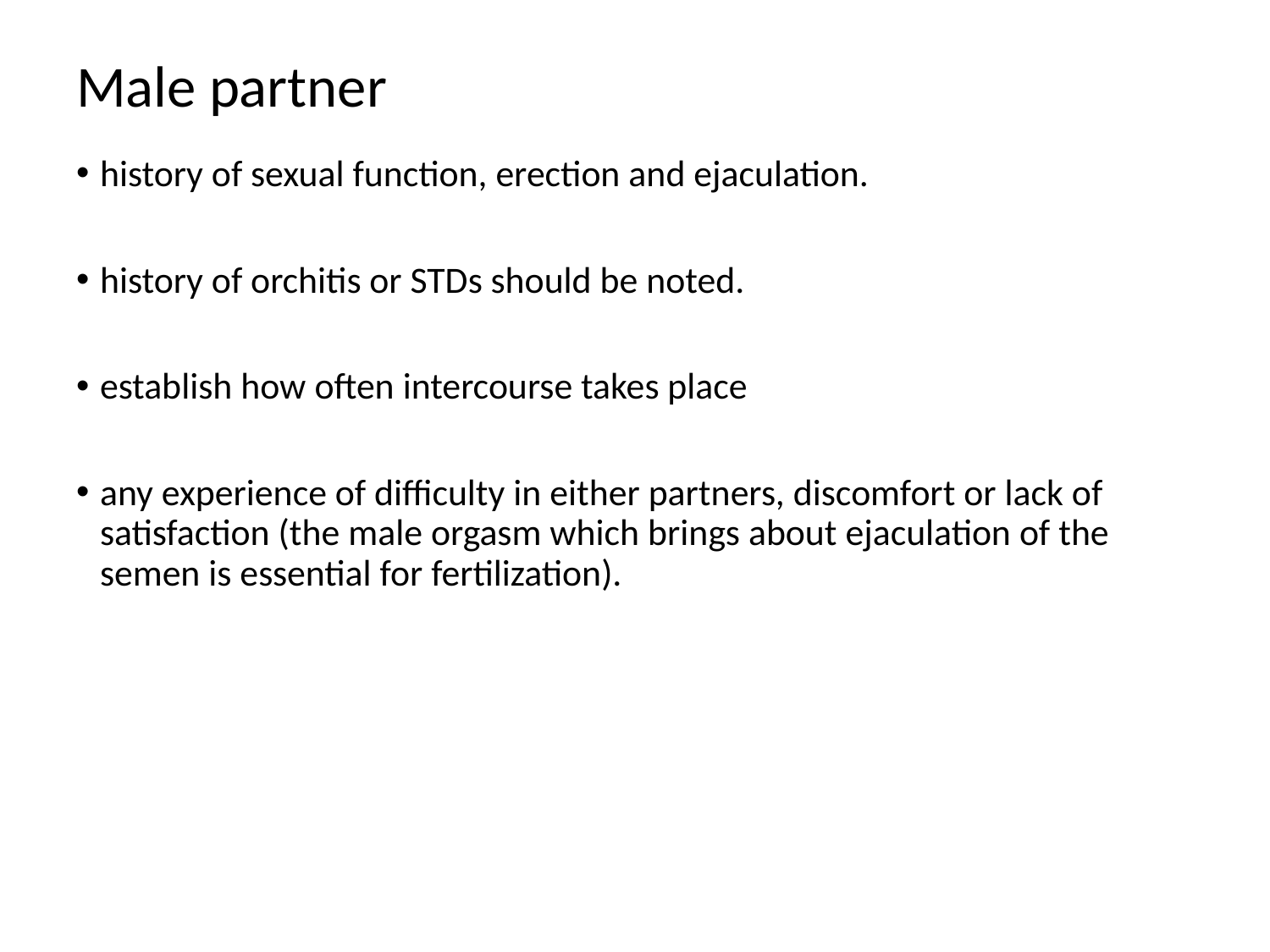

# Male partner
history of sexual function, erection and ejaculation.

history of orchitis or STDs should be noted.

establish how often intercourse takes place

any experience of difficulty in either partners, discomfort or lack of satisfaction (the male orgasm which brings about ejaculation of the semen is essential for fertilization).